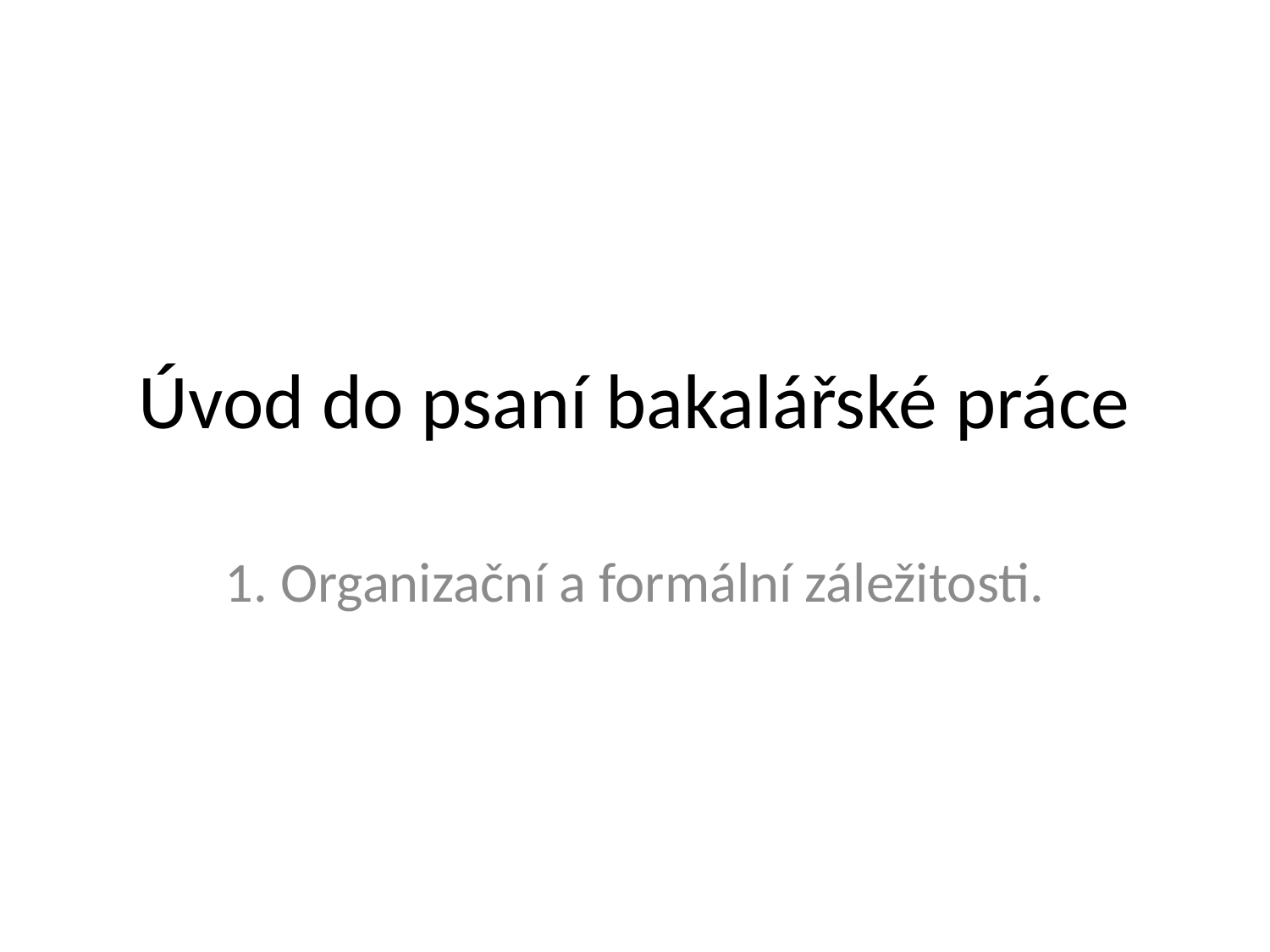

# Úvod do psaní bakalářské práce
1. Organizační a formální záležitosti.